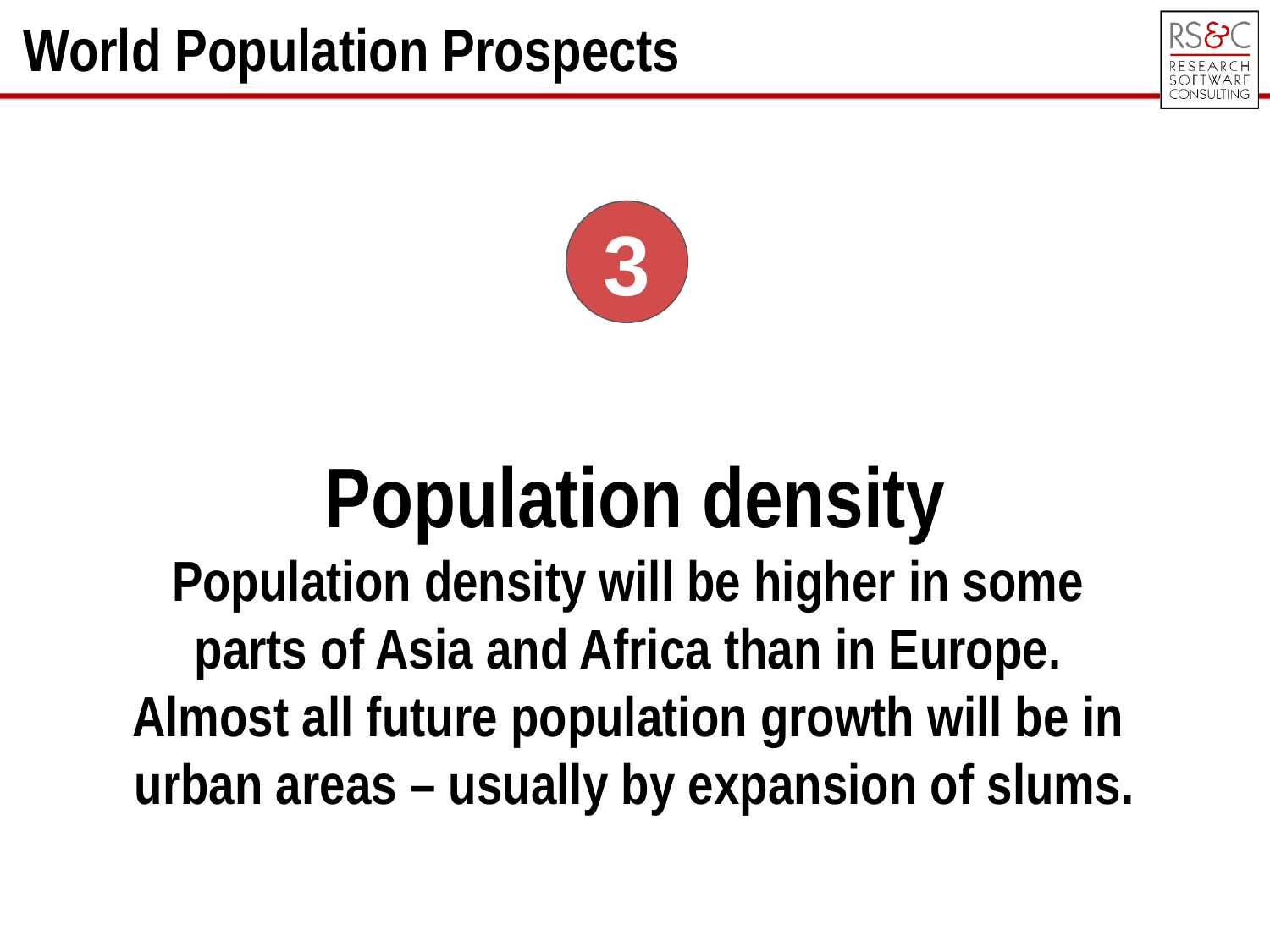

World Population Prospects
3
Population density
Population density will be higher in some
parts of Asia and Africa than in Europe.
Almost all future population growth will be in
urban areas – usually by expansion of slums.